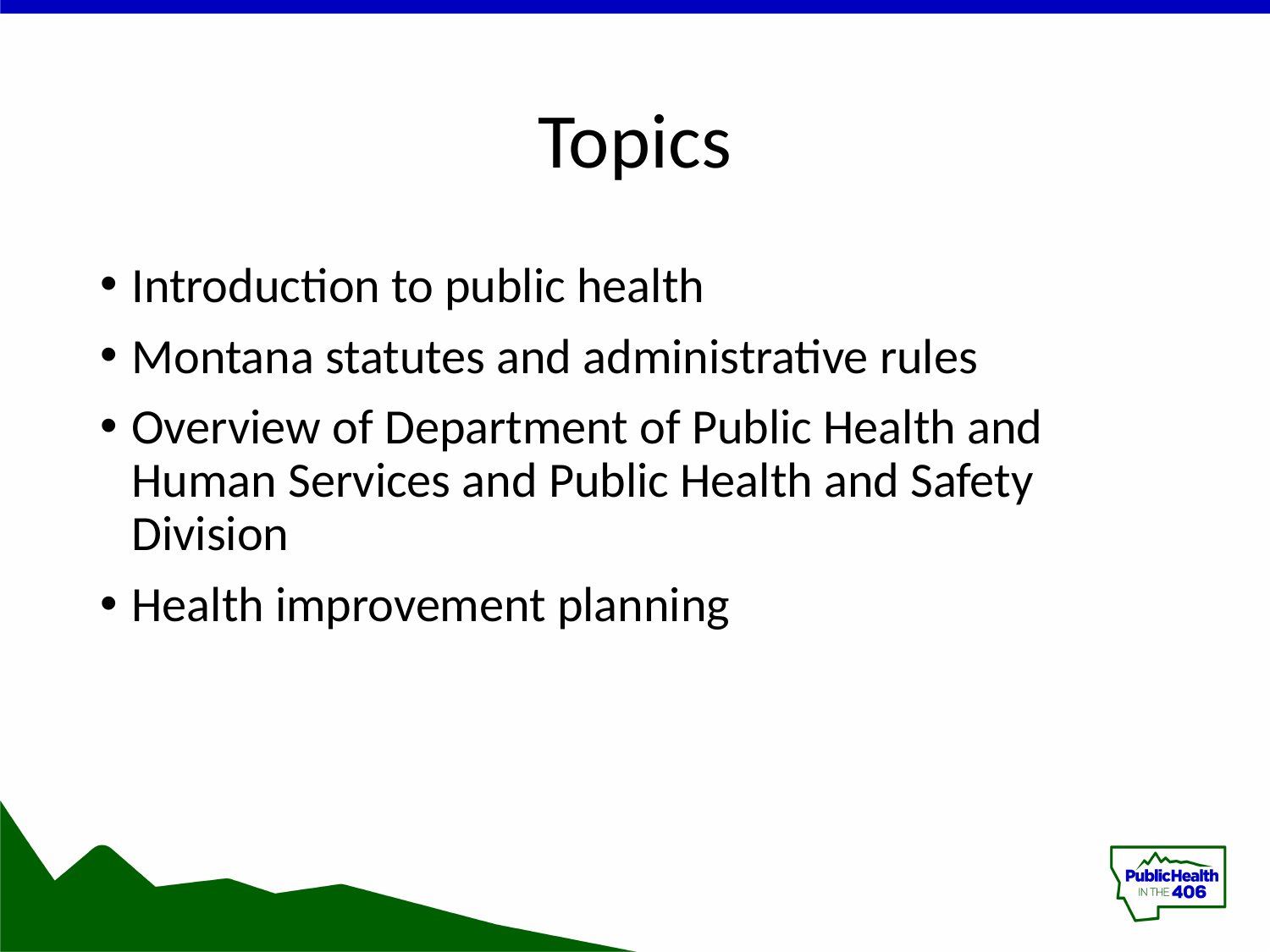

# Topics
Introduction to public health
Montana statutes and administrative rules
Overview of Department of Public Health and Human Services and Public Health and Safety Division
Health improvement planning